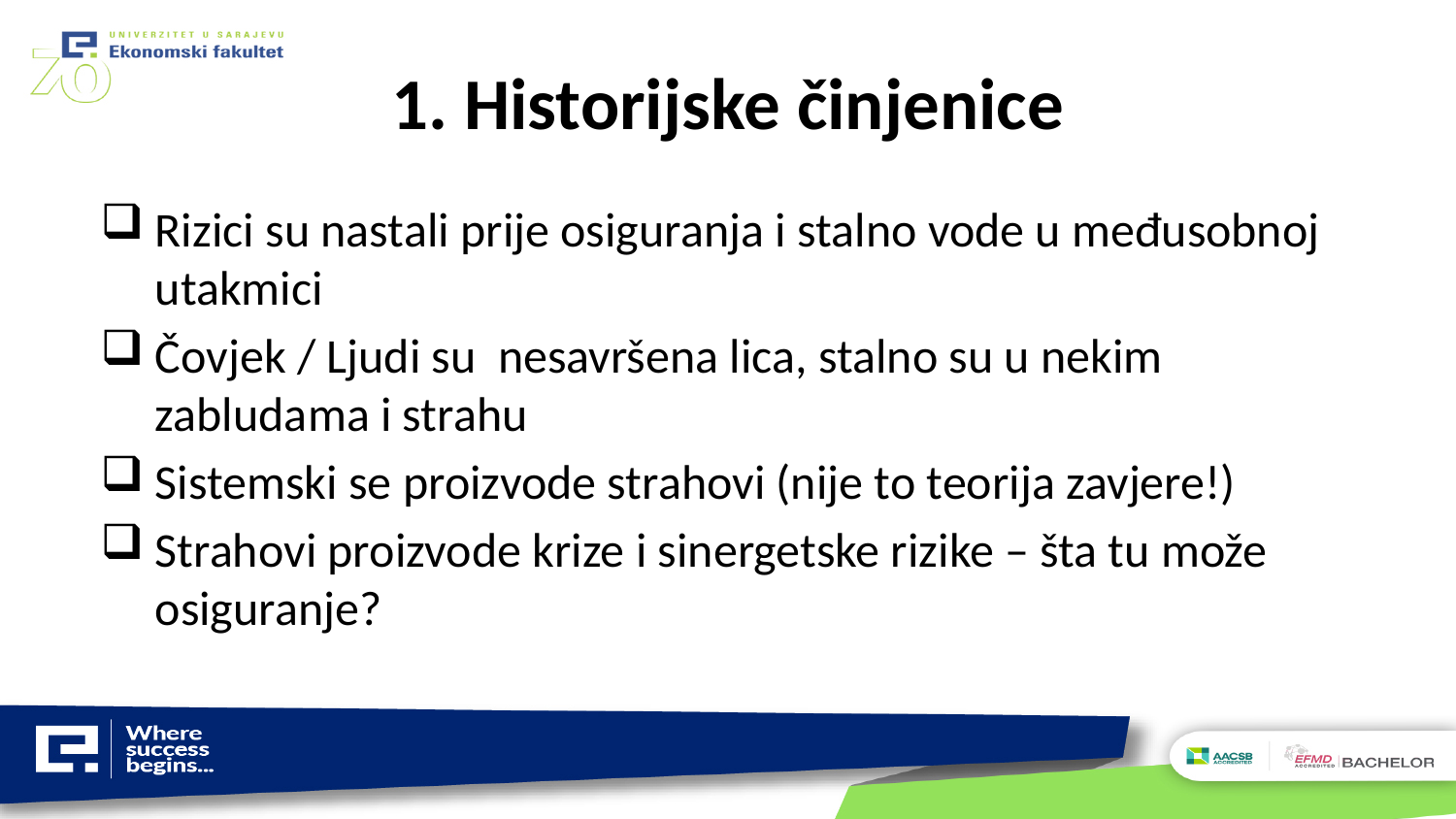

# 1. Historijske činjenice
Rizici su nastali prije osiguranja i stalno vode u međusobnoj utakmici
Čovjek / Ljudi su  nesavršena lica, stalno su u nekim zabludama i strahu
Sistemski se proizvode strahovi (nije to teorija zavjere!)
Strahovi proizvode krize i sinergetske rizike – šta tu može osiguranje?